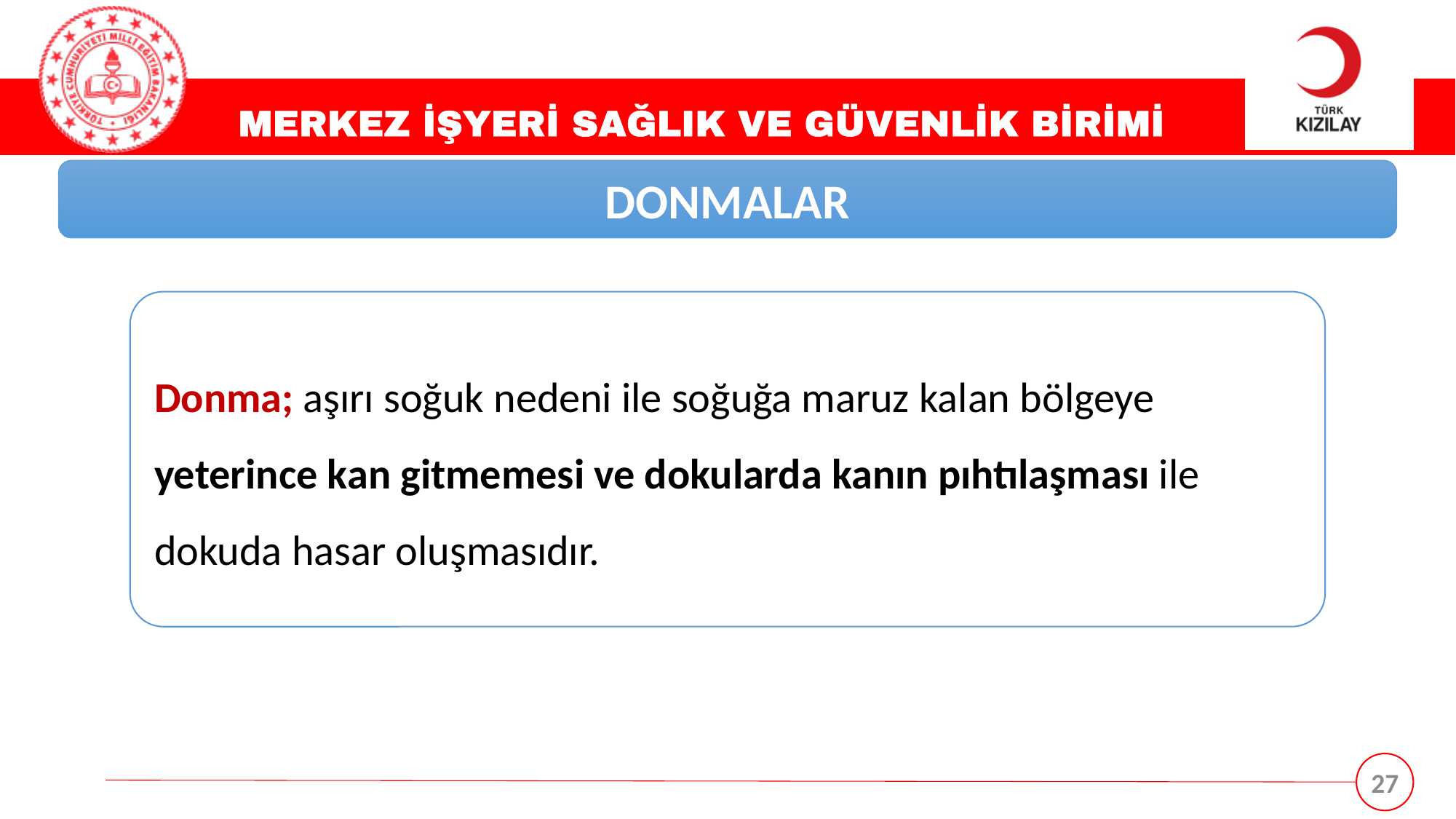

DONMALAR
Donma; aşırı soğuk nedeni ile soğuğa maruz kalan bölgeye yeterince kan gitmemesi ve dokularda kanın pıhtılaşması ile dokuda hasar oluşmasıdır.
27